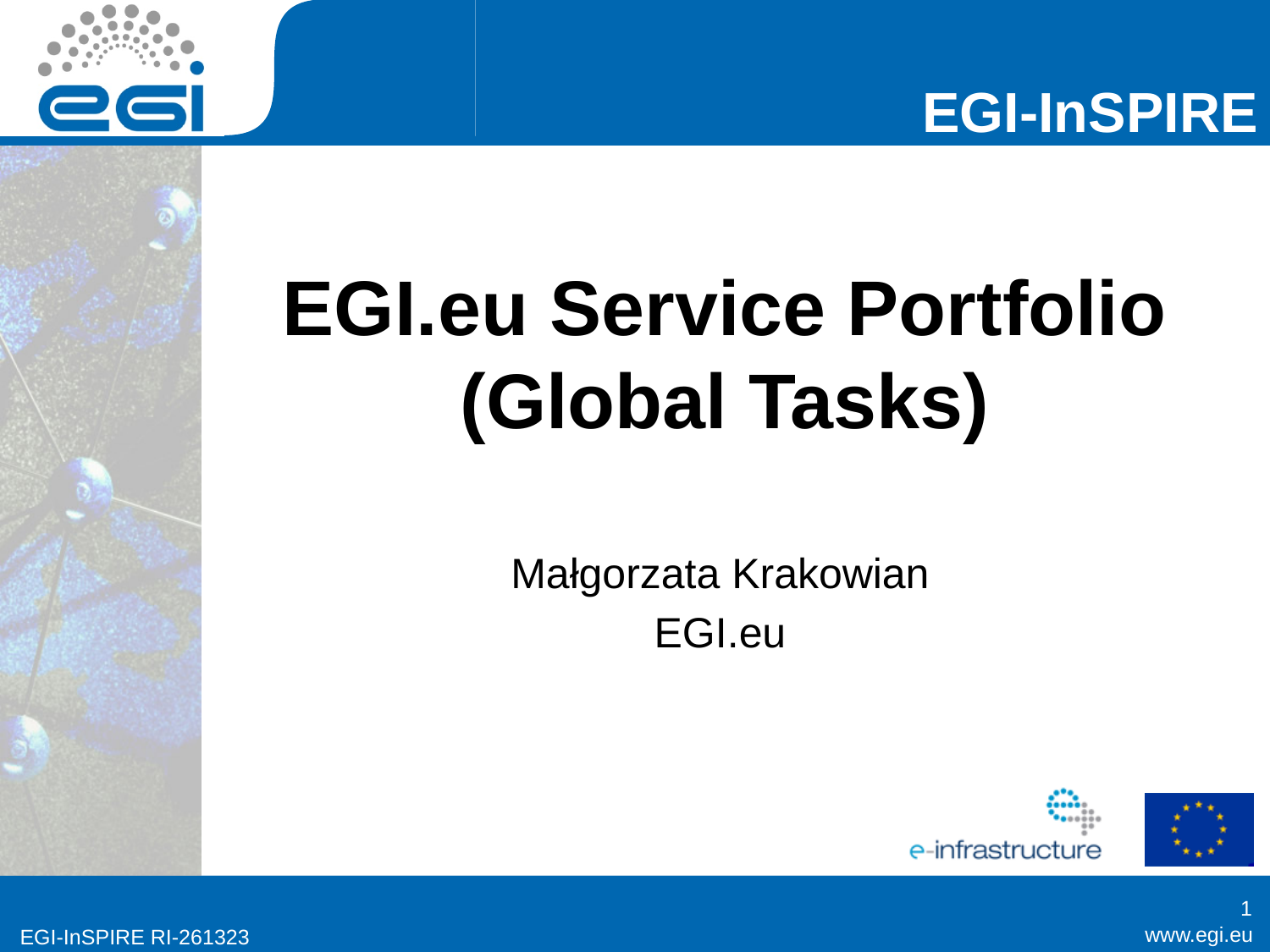

# EGI.eu Service Portfolio (Global Tasks)
Małgorzata Krakowian
EGI.eu
1